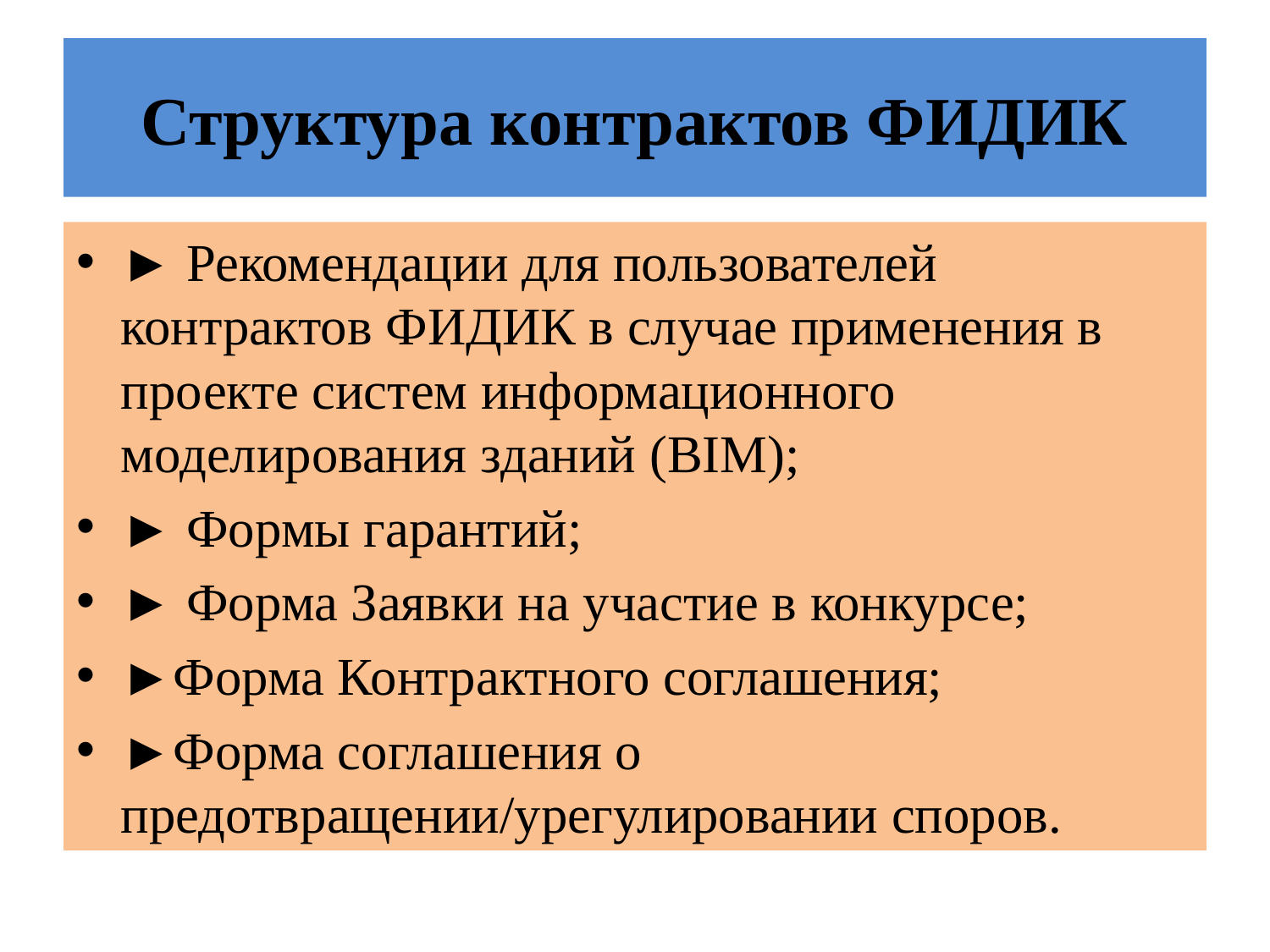

# Структура контрактов ФИДИК
► Рекомендации для пользователей контрактов ФИДИК в случае применения в проекте систем информационного моделирования зданий (BIM);
► Формы гарантий;
► Форма Заявки на участие в конкурсе;
►Форма Контрактного соглашения;
►Форма соглашения о предотвращении/урегулировании споров.